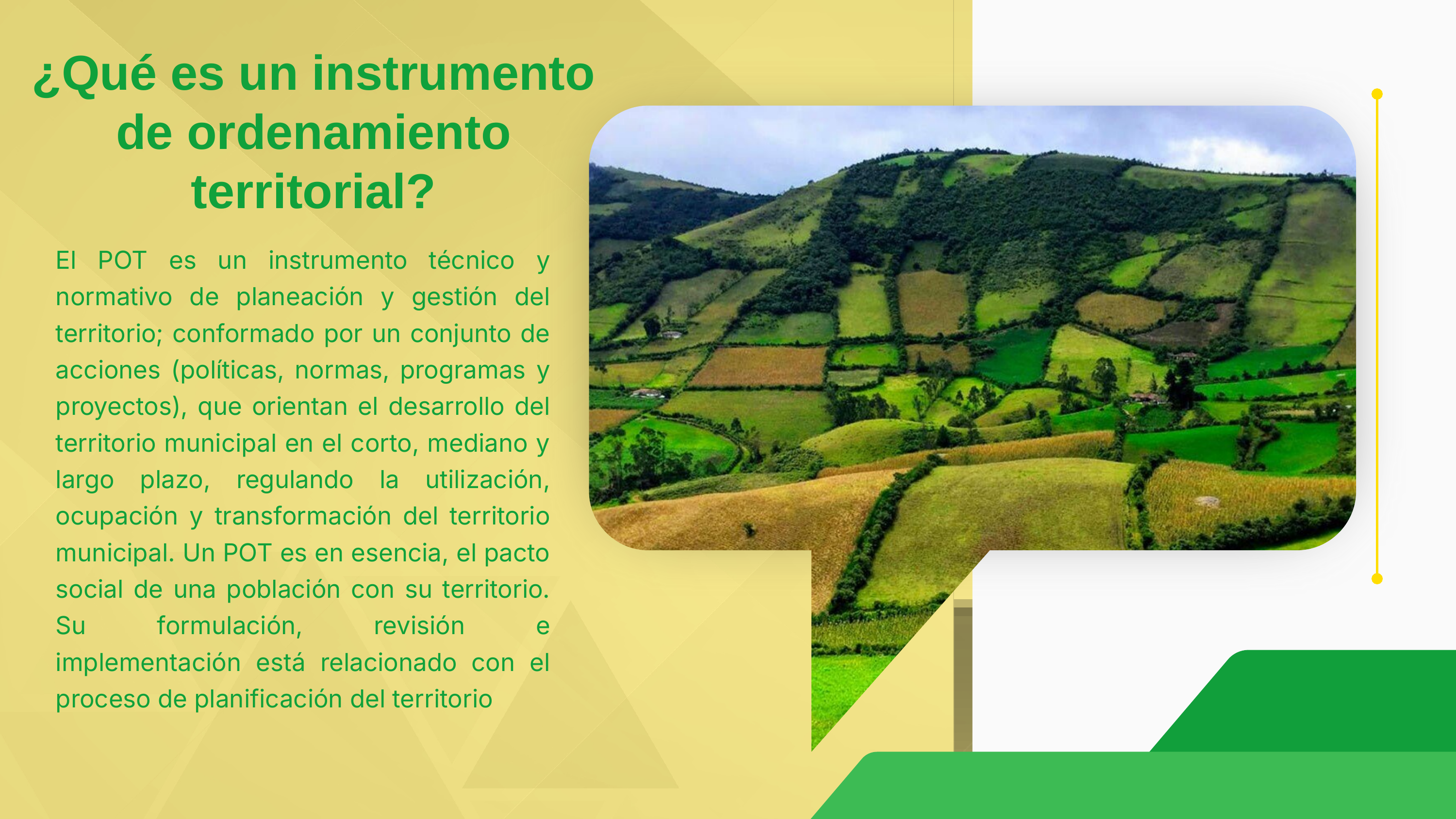

¿Qué es un instrumento de ordenamiento territorial?

El POT es un instrumento técnico y normativo de planeación y gestión del territorio; conformado por un conjunto de acciones (políticas, normas, programas y proyectos), que orientan el desarrollo del territorio municipal en el corto, mediano y largo plazo, regulando la utilización, ocupación y transformación del territorio municipal. Un POT es en esencia, el pacto social de una población con su territorio. Su formulación, revisión e implementación está relacionado con el proceso de planificación del territorio